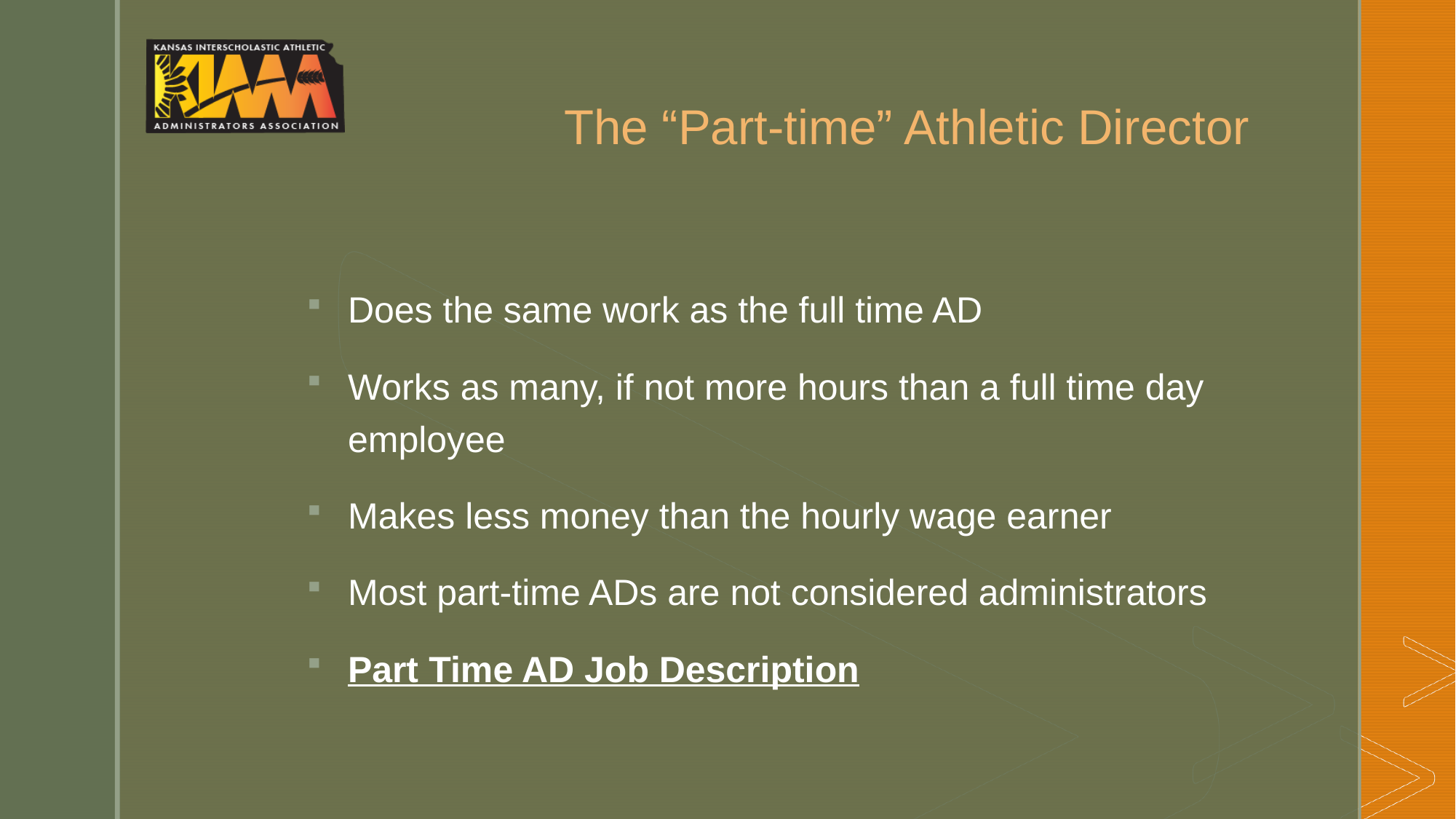

# The “Part-time” Athletic Director
Does the same work as the full time AD
Works as many, if not more hours than a full time day employee
Makes less money than the hourly wage earner
Most part-time ADs are not considered administrators
Part Time AD Job Description